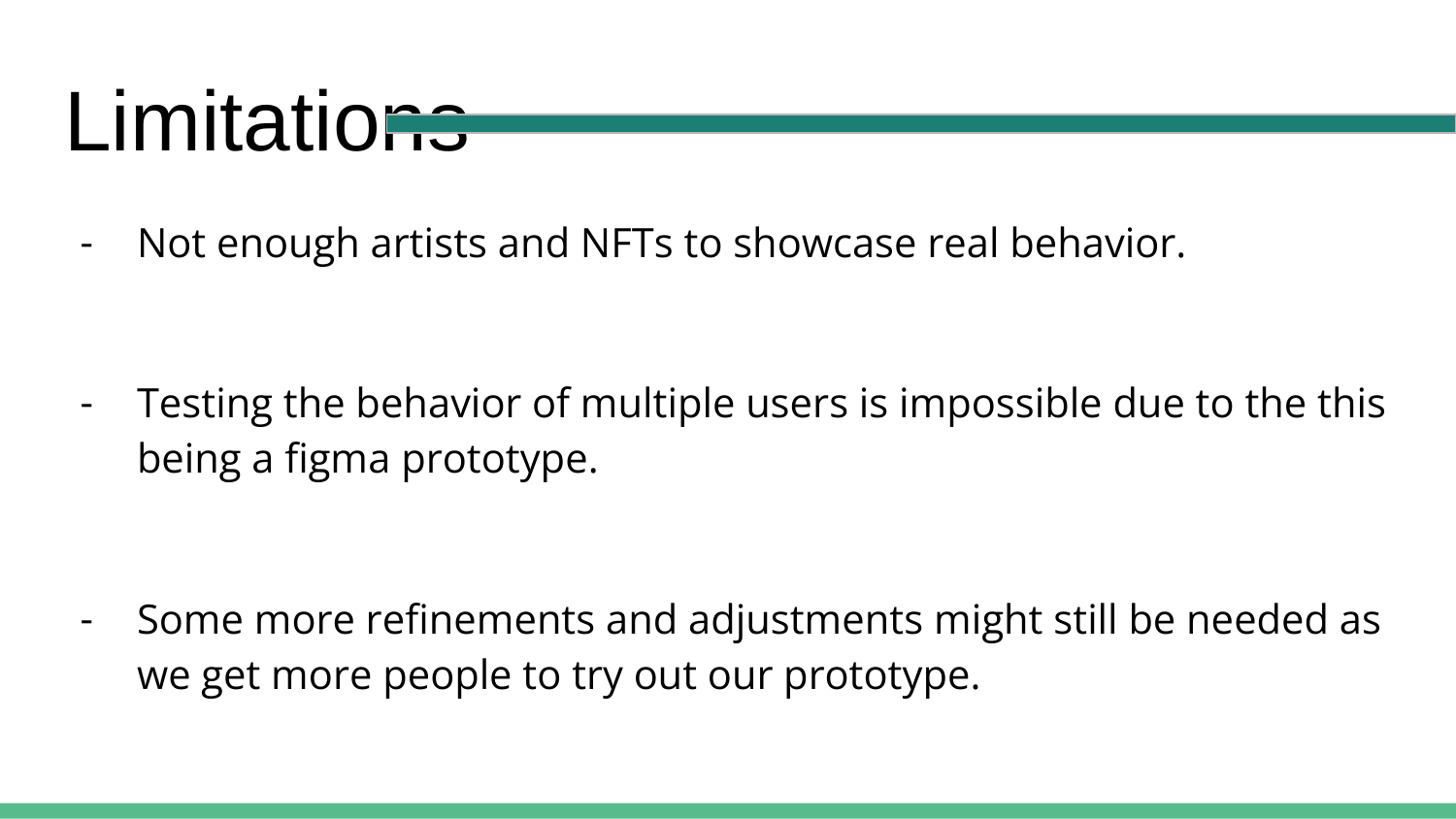

# Limitations

Not enough artists and NFTs to showcase real behavior.

Testing the behavior of multiple users is impossible due to the this being a figma prototype.

Some more refinements and adjustments might still be needed as we get more people to try out our prototype.